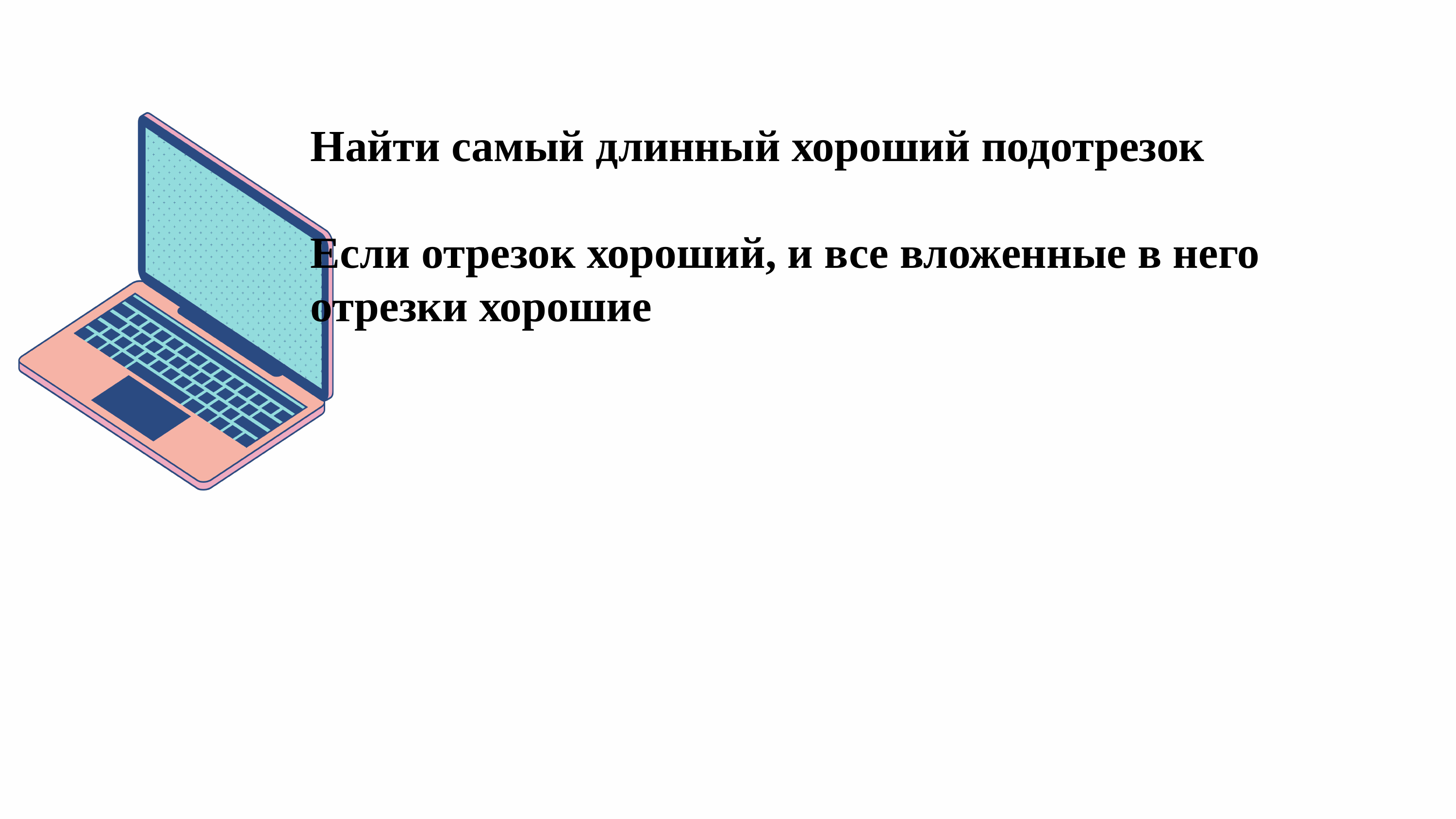

Найти самый длинный хороший подотрезок

Если отрезок хороший, и все вложенные в него отрезки хорошие